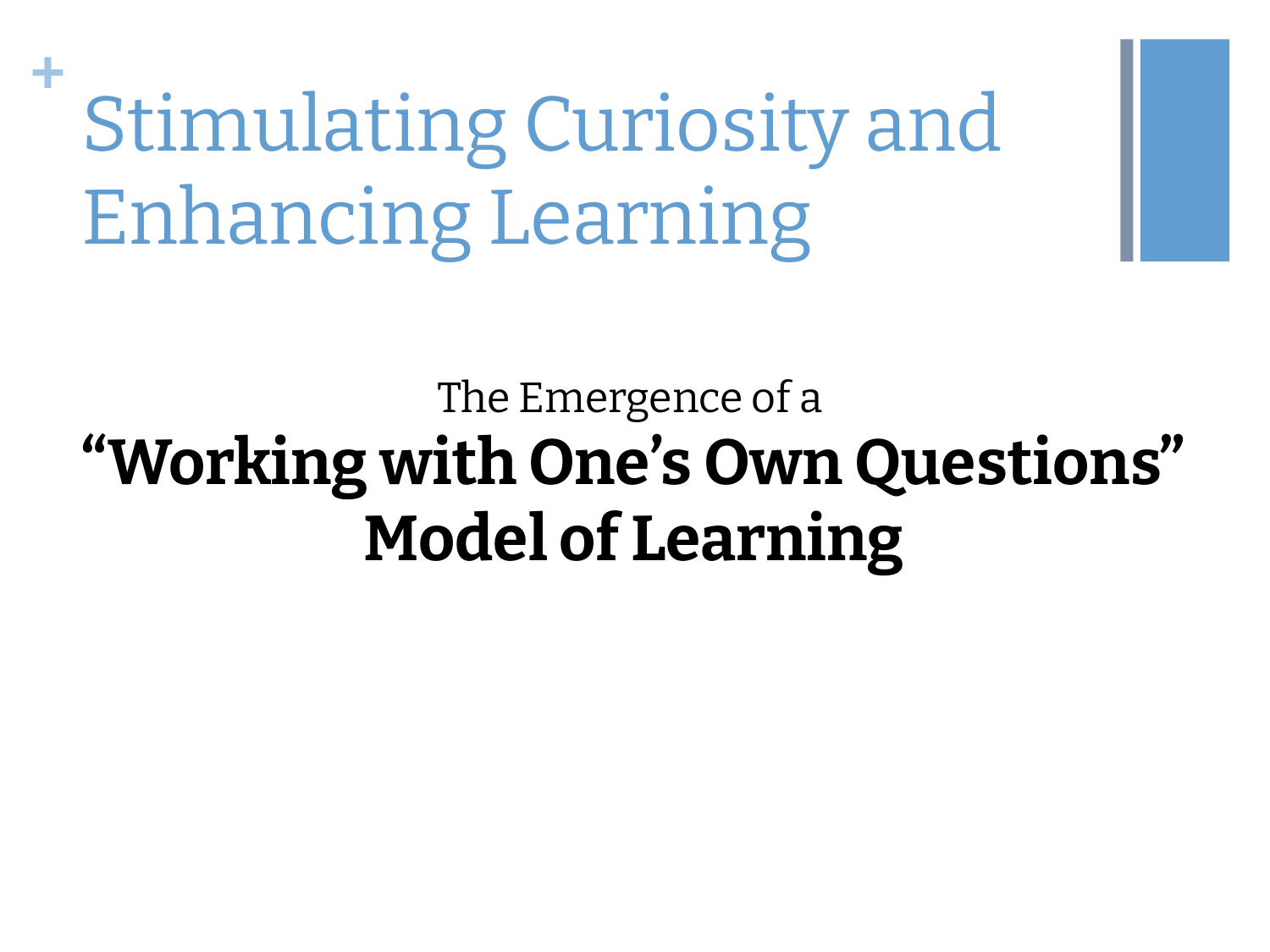

# Stimulating Curiosity and Enhancing Learning
The Emergence of a
“Working with One’s Own Questions” Model of Learning